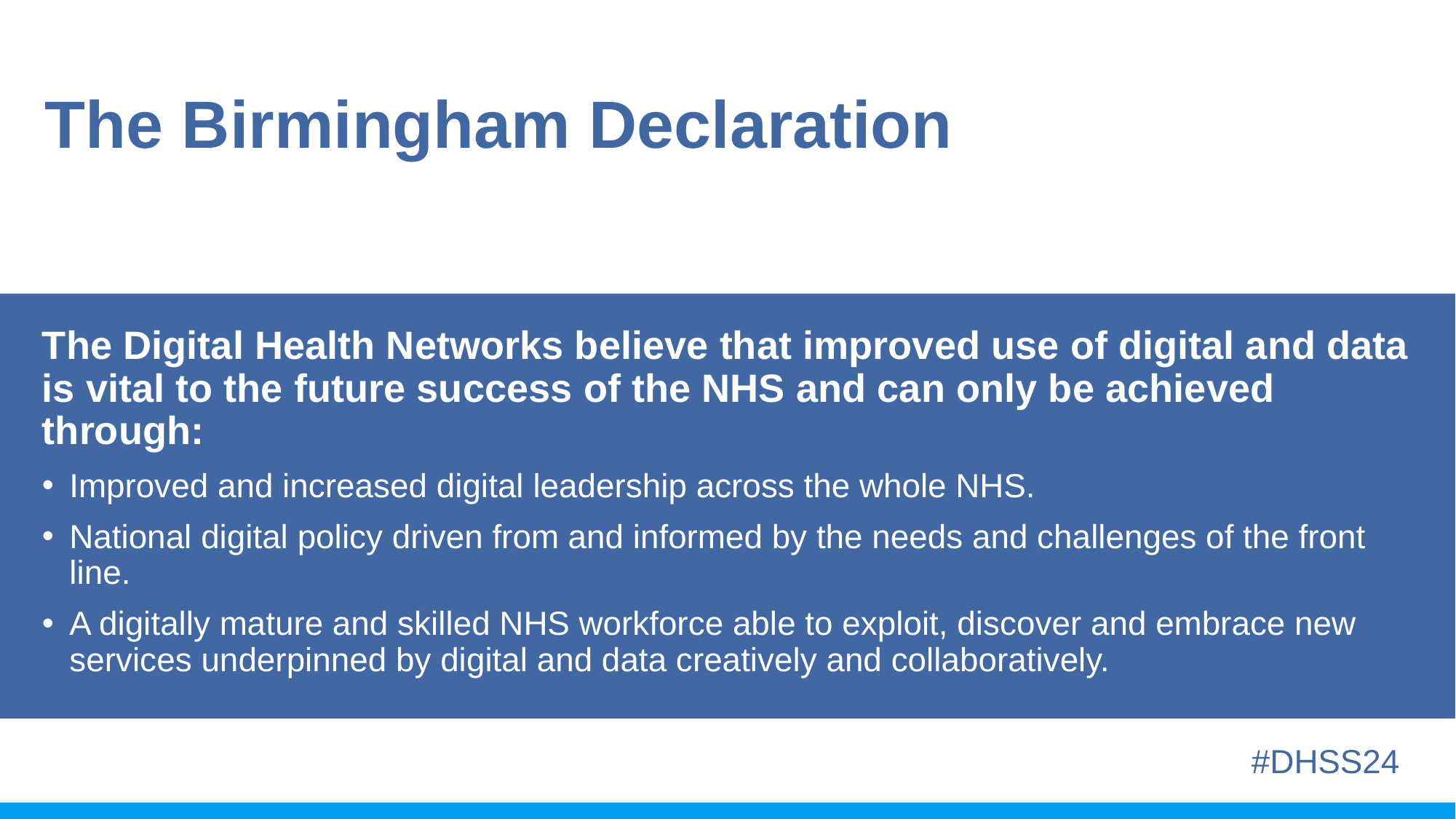

The Birmingham Declaration

The Digital Health Networks believe that improved use of digital and data is vital to the future success of the NHS and can only be achieved through:
Improved and increased digital leadership across the whole NHS.
National digital policy driven from and informed by the needs and challenges of the front line.
A digitally mature and skilled NHS workforce able to exploit, discover and embrace new services underpinned by digital and data creatively and collaboratively.
#DHSS24